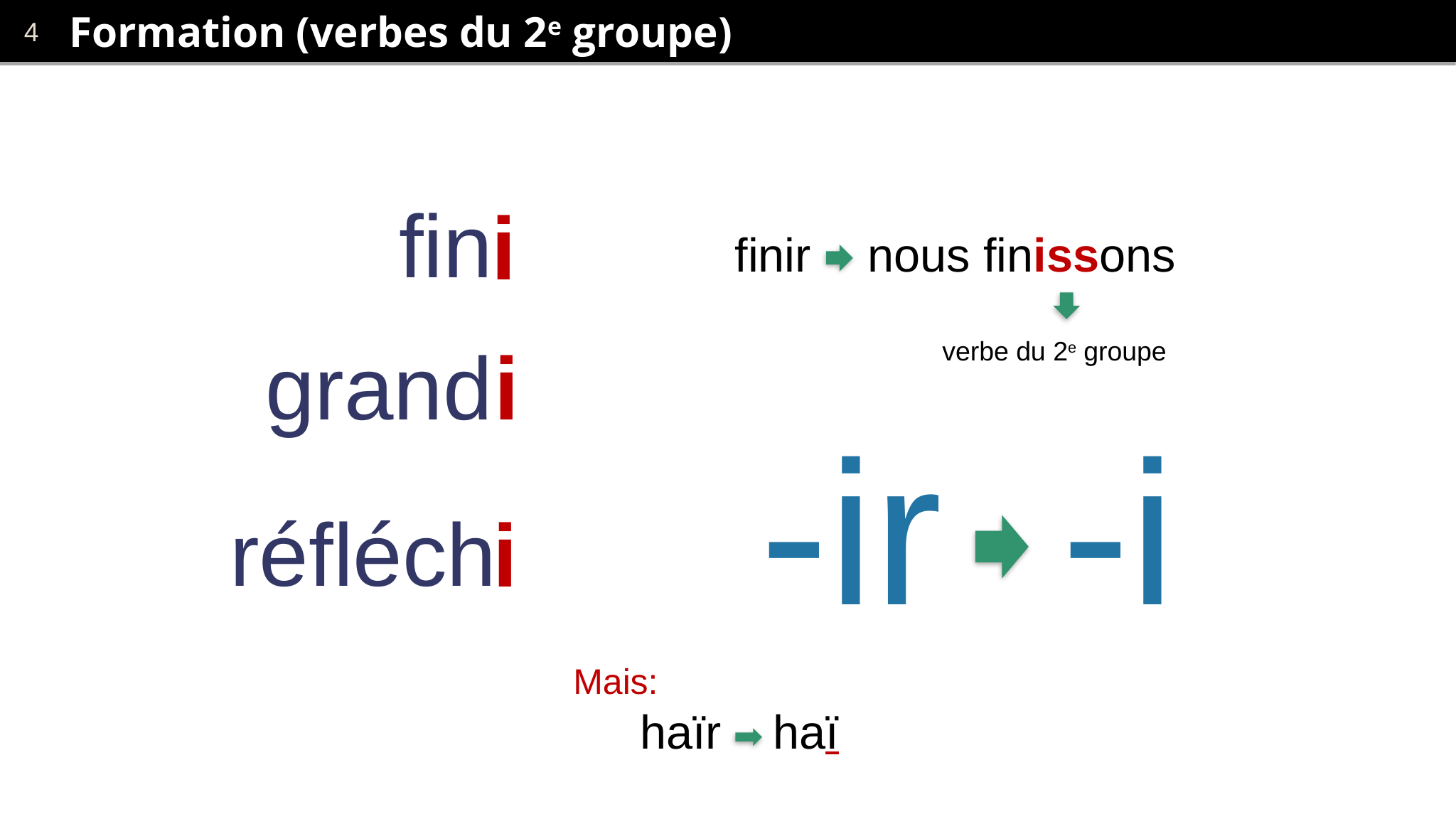

# Formation (verbes du 2e groupe)
fin
ir
i
finir	  nous finissons

grand
ir
i
verbe du 2e groupe
-ir
-i
réfléch
ir
i

    Mais:
	haïr	  haï